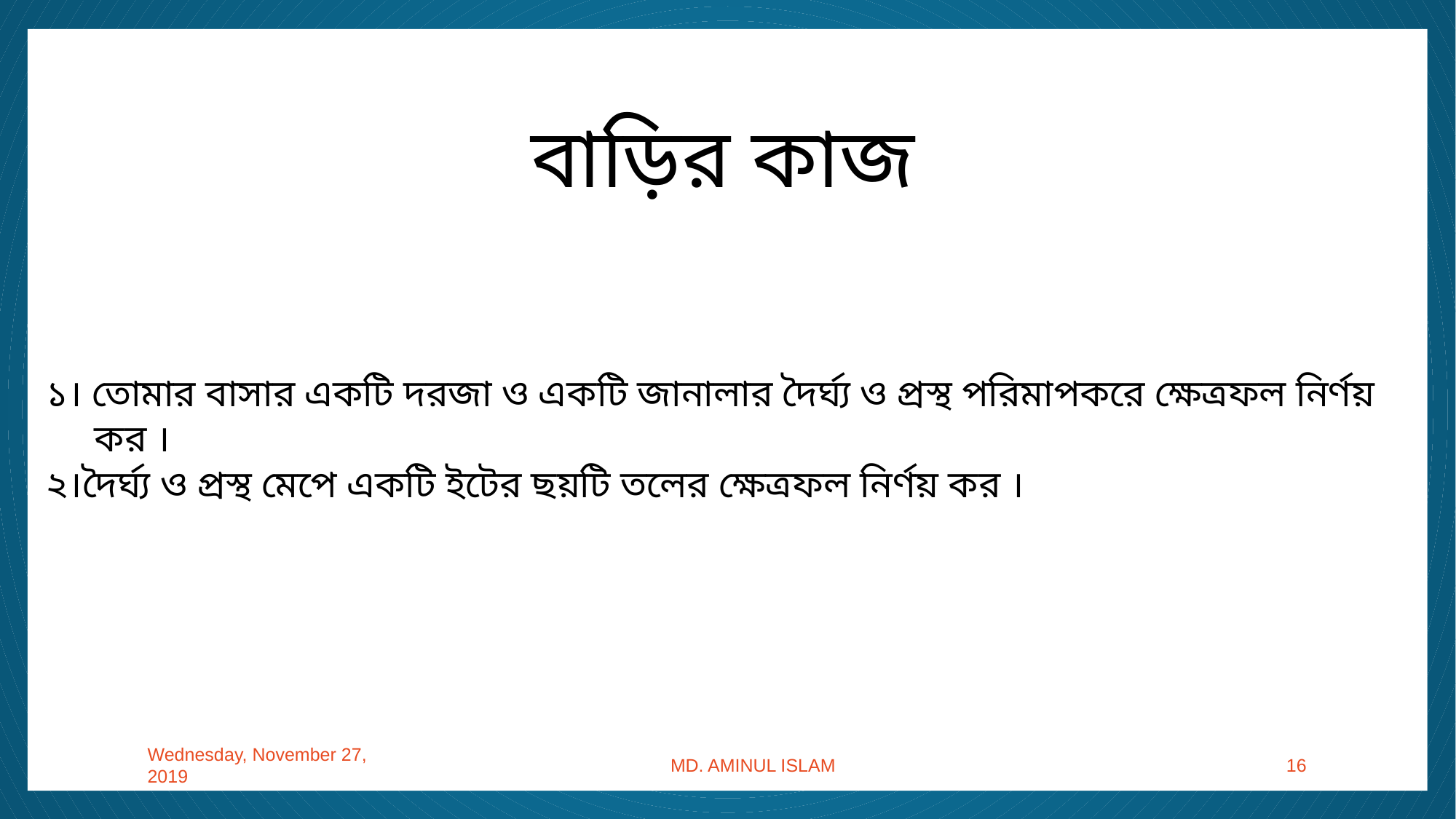

বাড়ির কাজ
১। তোমার বাসার একটি দরজা ও একটি জানালার দৈর্ঘ্য ও প্রস্থ পরিমাপকরে ক্ষেত্রফল নির্ণয়
     কর ।
২।দৈর্ঘ্য ও প্রস্থ মেপে একটি ইটের ছয়টি তলের ক্ষেত্রফল নির্ণয় কর ।
Wednesday, November 27, 2019
MD. AMINUL ISLAM
16